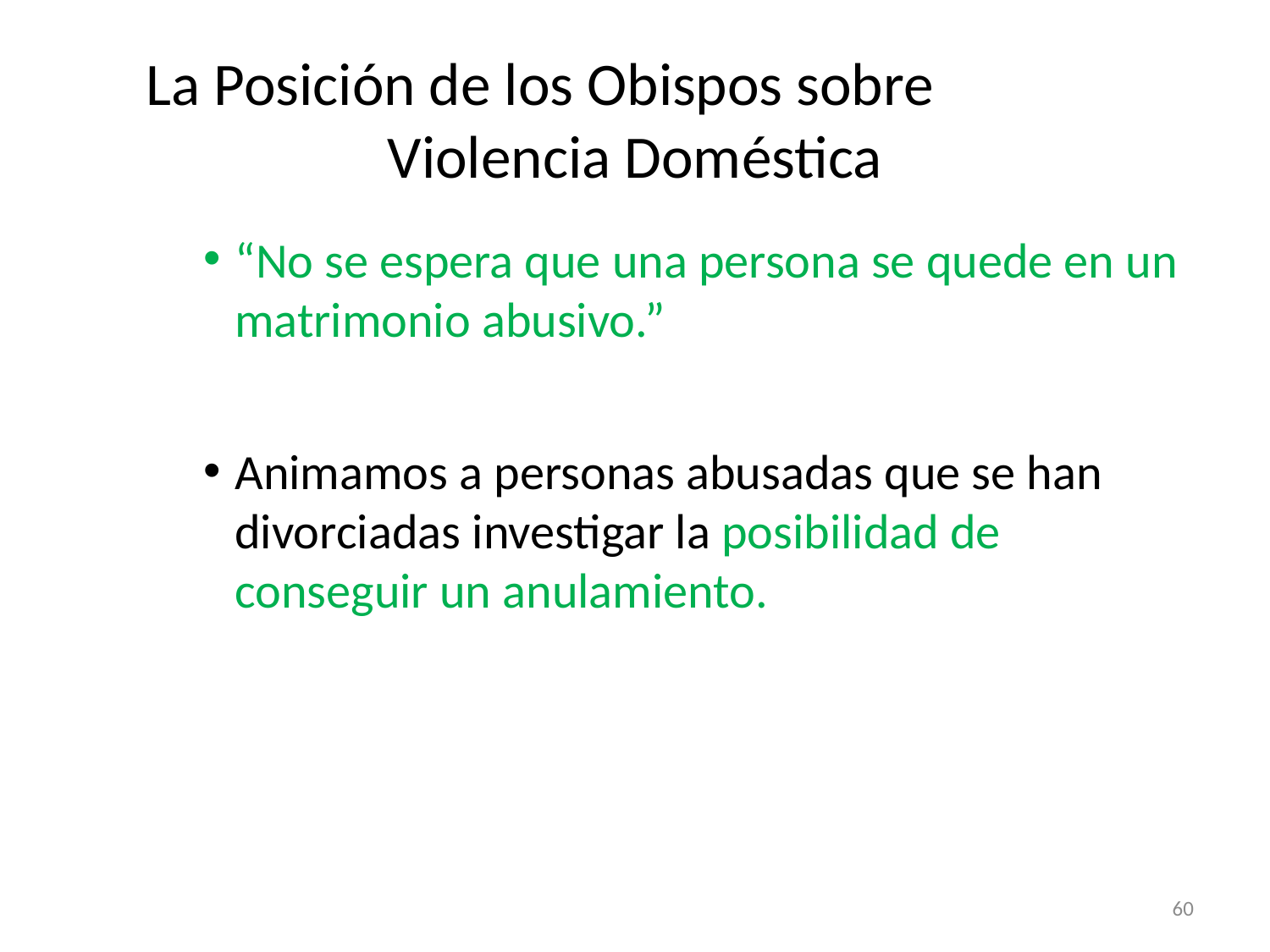

# La Posición de los Obispos sobre               Violencia Doméstica
“No se espera que una persona se quede en un matrimonio abusivo.”

Animamos a personas abusadas que se han divorciadas investigar la posibilidad de conseguir un anulamiento.

60